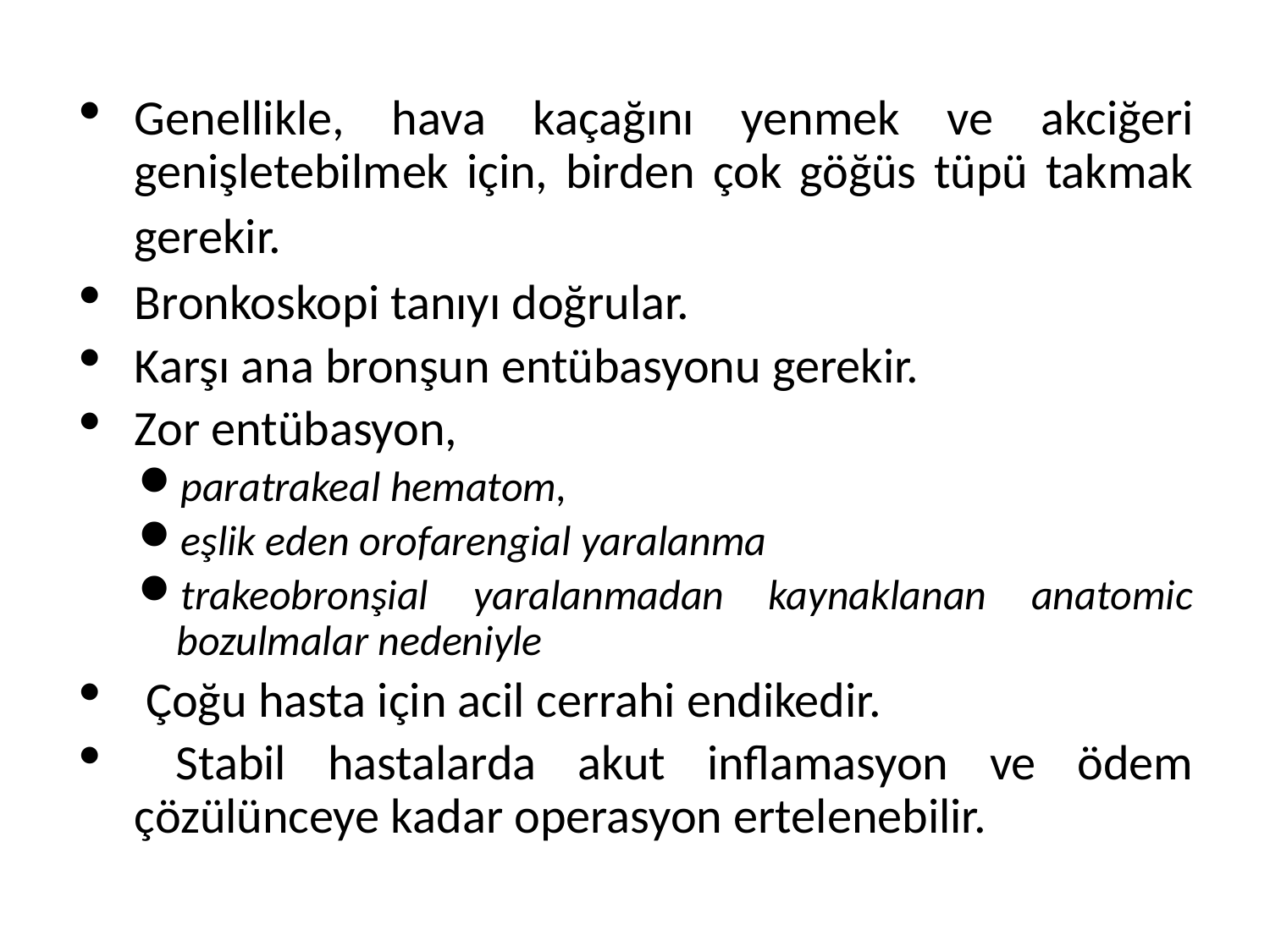

Genellikle, hava kaçağını yenmek ve akciğeri genişletebilmek için, birden çok göğüs tüpü takmak gerekir.
Bronkoskopi tanıyı doğrular.
Karşı ana bronşun entübasyonu gerekir.
Zor entübasyon,
paratrakeal hematom,
eşlik eden orofarengial yaralanma
trakeobronşial yaralanmadan kaynaklanan anatomic bozulmalar nedeniyle
 Çoğu hasta için acil cerrahi endikedir.
 Stabil hastalarda akut inflamasyon ve ödem çözülünceye kadar operasyon ertelenebilir.